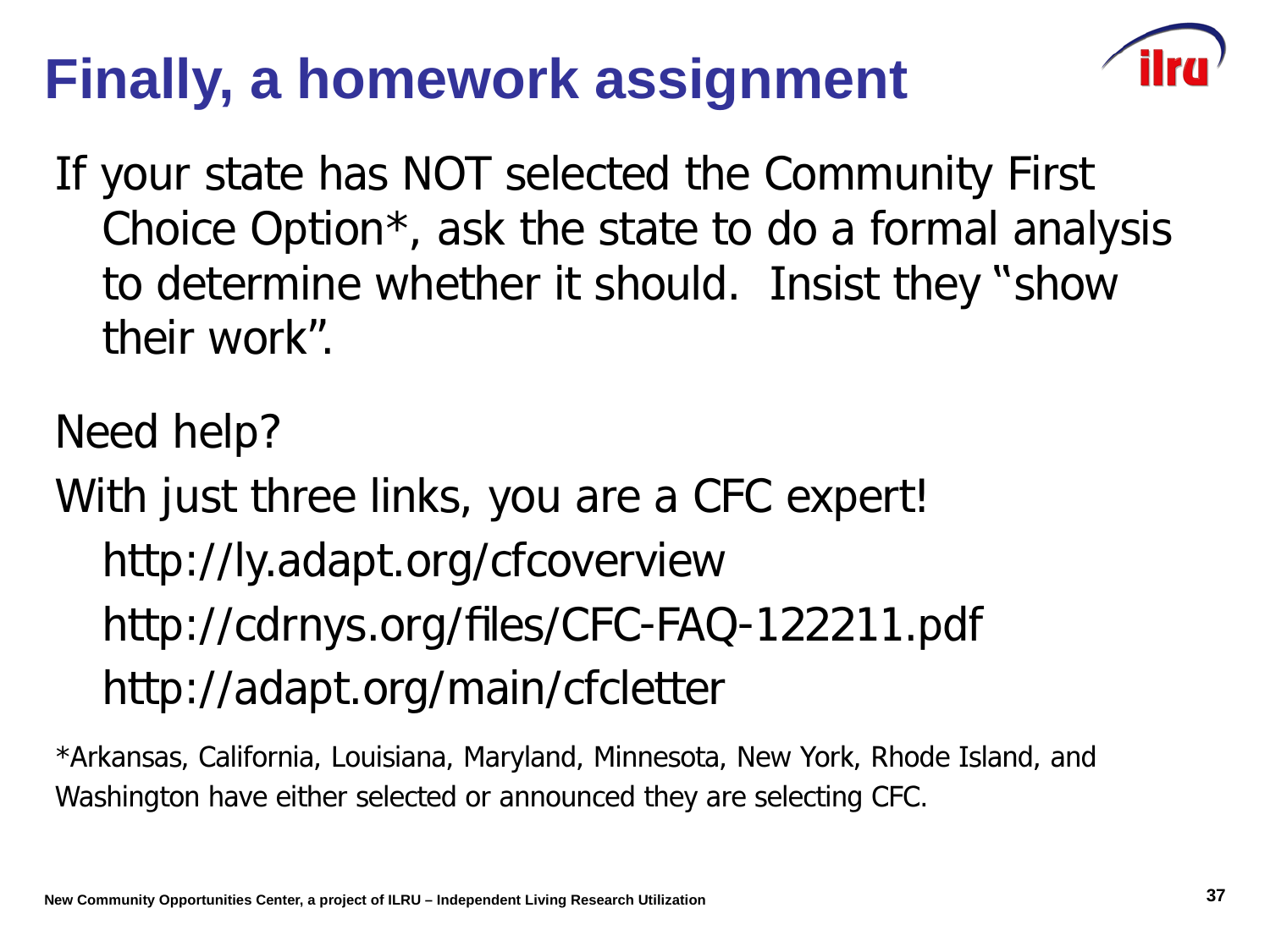

Finally, a homework assignment
If your state has NOT selected the Community First Choice Option*, ask the state to do a formal analysis to determine whether it should.  Insist they “show their work”.

Need help?
With just three links, you are a CFC expert!
	http://ly.adapt.org/cfcoverview
	http://cdrnys.org/files/CFC-FAQ-122211.pdf
	http://adapt.org/main/cfcletter

*Arkansas, California, Louisiana, Maryland, Minnesota, New York, Rhode Island, and
Washington have either selected or announced they are selecting CFC.

37